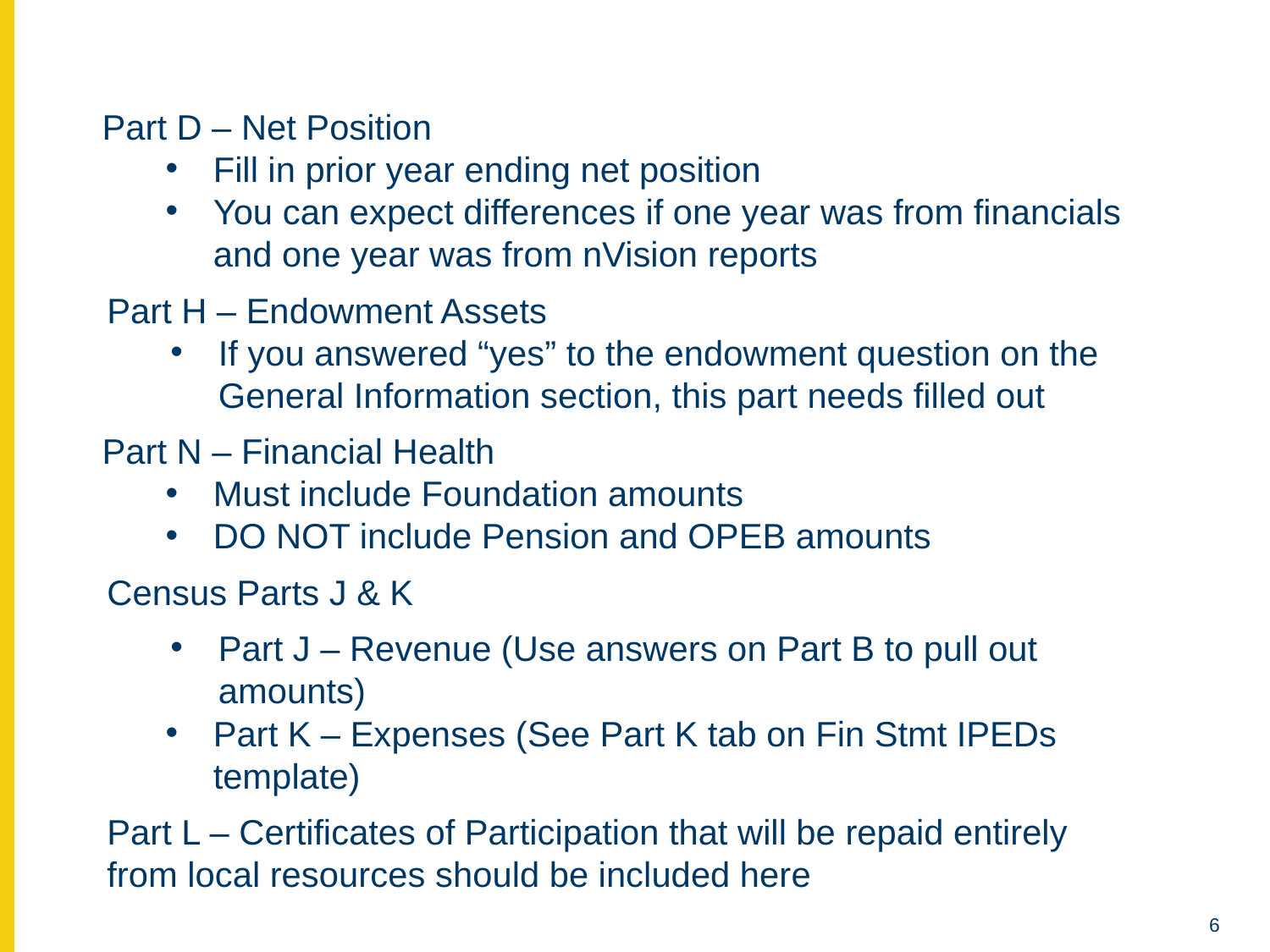

Part D – Net Position
Fill in prior year ending net position
You can expect differences if one year was from financials and one year was from nVision reports
Part H – Endowment Assets
If you answered “yes” to the endowment question on the General Information section, this part needs filled out
Part N – Financial Health
Must include Foundation amounts
DO NOT include Pension and OPEB amounts
Census Parts J & K
Part J – Revenue (Use answers on Part B to pull out amounts)
Part K – Expenses (See Part K tab on Fin Stmt IPEDs template)
Part L – Certificates of Participation that will be repaid entirely from local resources should be included here
6